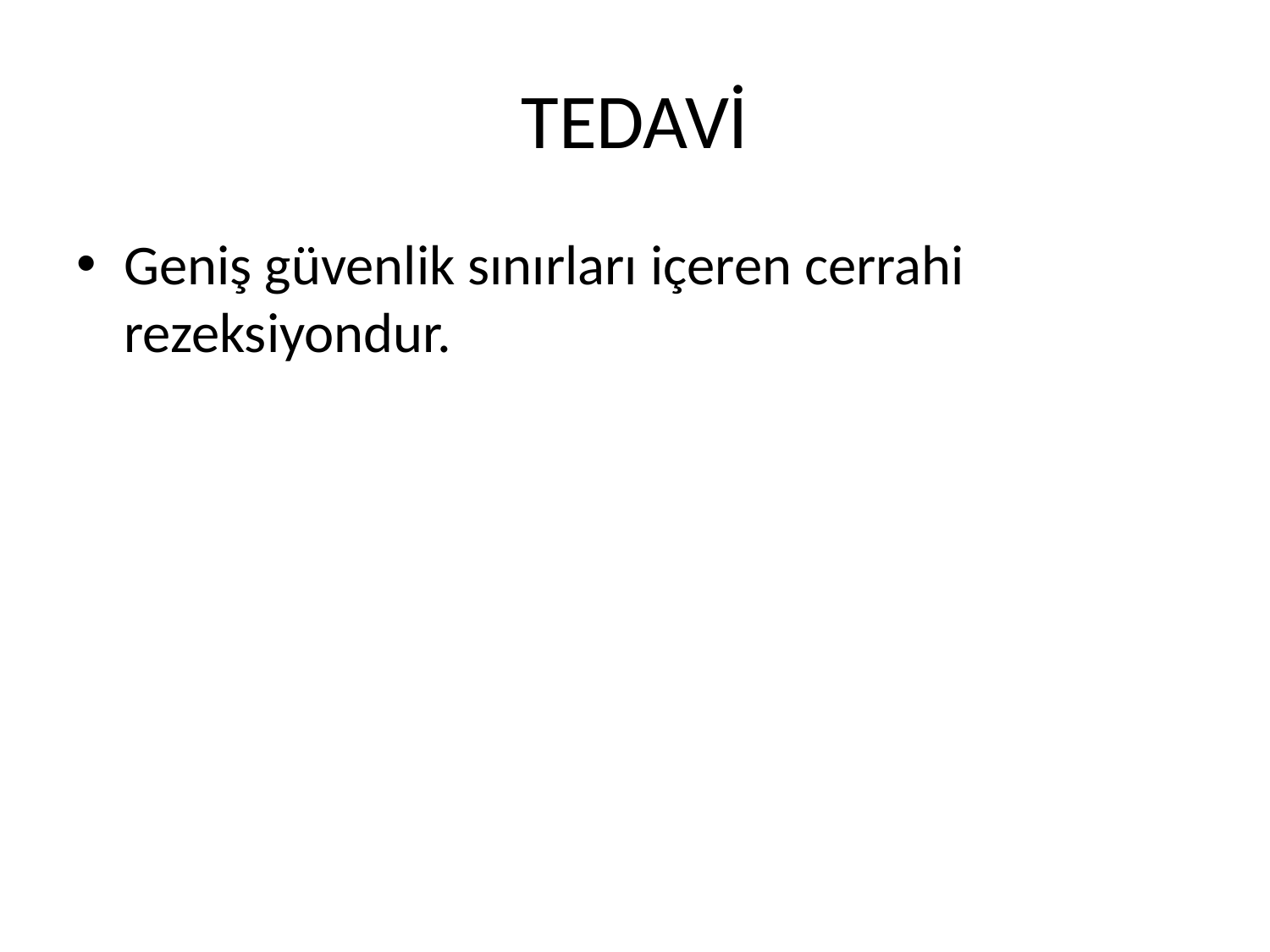

# TEDAVİ
Geniş güvenlik sınırları içeren cerrahi rezeksiyondur.